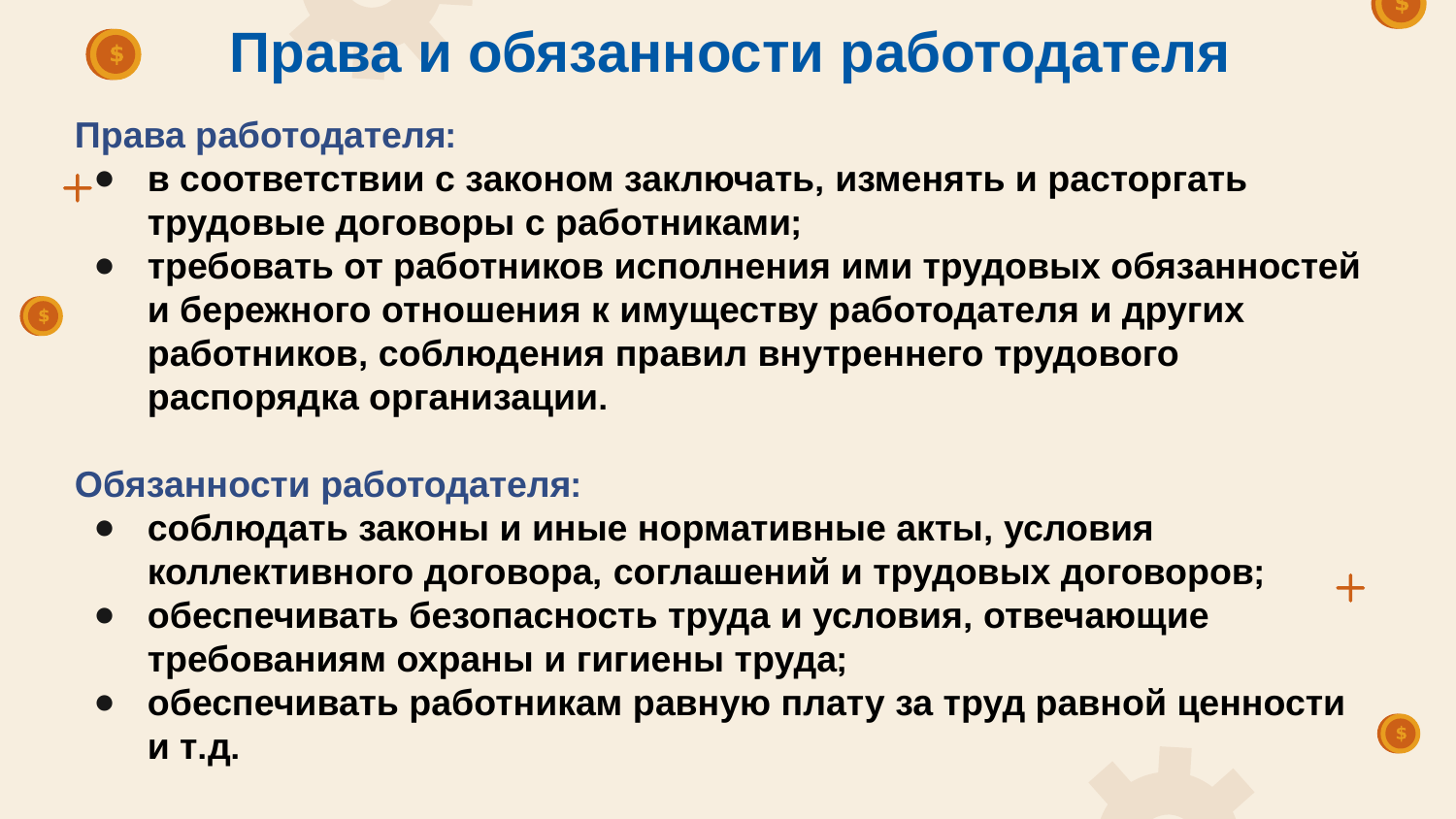

Права и обязанности работодателя

Права работодателя:
в соответствии с законом заключать, изменять и расторгать трудовые договоры с работниками;
требовать от работников исполнения ими трудовых обязанностей и бережного отношения к имуществу работодателя и других работников, соблюдения правил внутреннего трудового распорядка организации.

Обязанности работодателя:
соблюдать законы и иные нормативные акты, условия коллективного договора, соглашений и трудовых договоров;
обеспечивать безопасность труда и условия, отвечающие требованиям охраны и гигиены труда;
обеспечивать работникам равную плату за труд равной ценности и т.д.